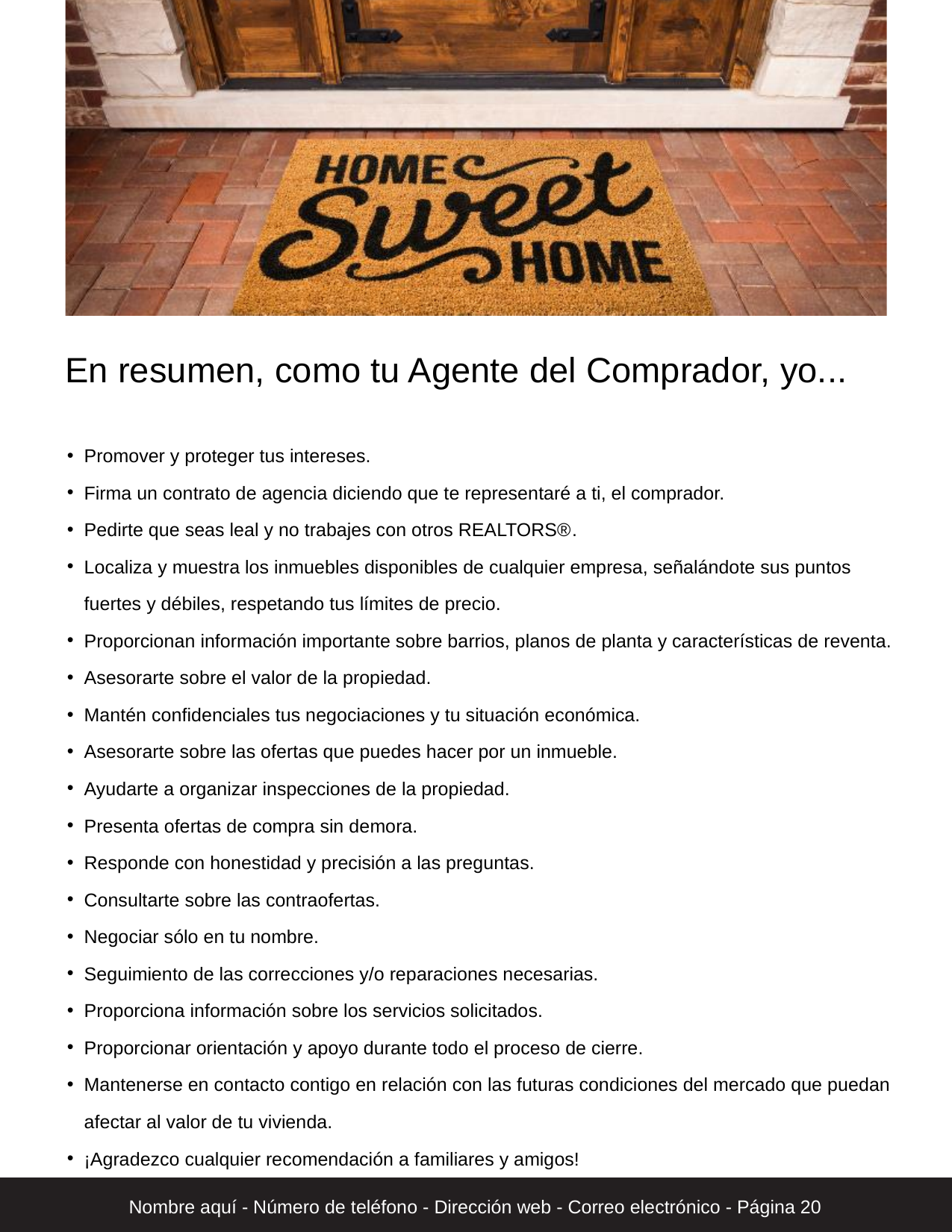

En resumen, como tu Agente del Comprador, yo...
Promover y proteger tus intereses.
Firma un contrato de agencia diciendo que te representaré a ti, el comprador.
Pedirte que seas leal y no trabajes con otros REALTORS®️.
Localiza y muestra los inmuebles disponibles de cualquier empresa, señalándote sus puntos fuertes y débiles, respetando tus límites de precio.
Proporcionan información importante sobre barrios, planos de planta y características de reventa.
Asesorarte sobre el valor de la propiedad.
Mantén confidenciales tus negociaciones y tu situación económica.
Asesorarte sobre las ofertas que puedes hacer por un inmueble.
Ayudarte a organizar inspecciones de la propiedad.
Presenta ofertas de compra sin demora.
Responde con honestidad y precisión a las preguntas.
Consultarte sobre las contraofertas.
Negociar sólo en tu nombre.
Seguimiento de las correcciones y/o reparaciones necesarias.
Proporciona información sobre los servicios solicitados.
Proporcionar orientación y apoyo durante todo el proceso de cierre.
Mantenerse en contacto contigo en relación con las futuras condiciones del mercado que puedan afectar al valor de tu vivienda.
¡Agradezco cualquier recomendación a familiares y amigos!

Nombre aquí - Número de teléfono - Dirección web - Correo electrónico - Página 20